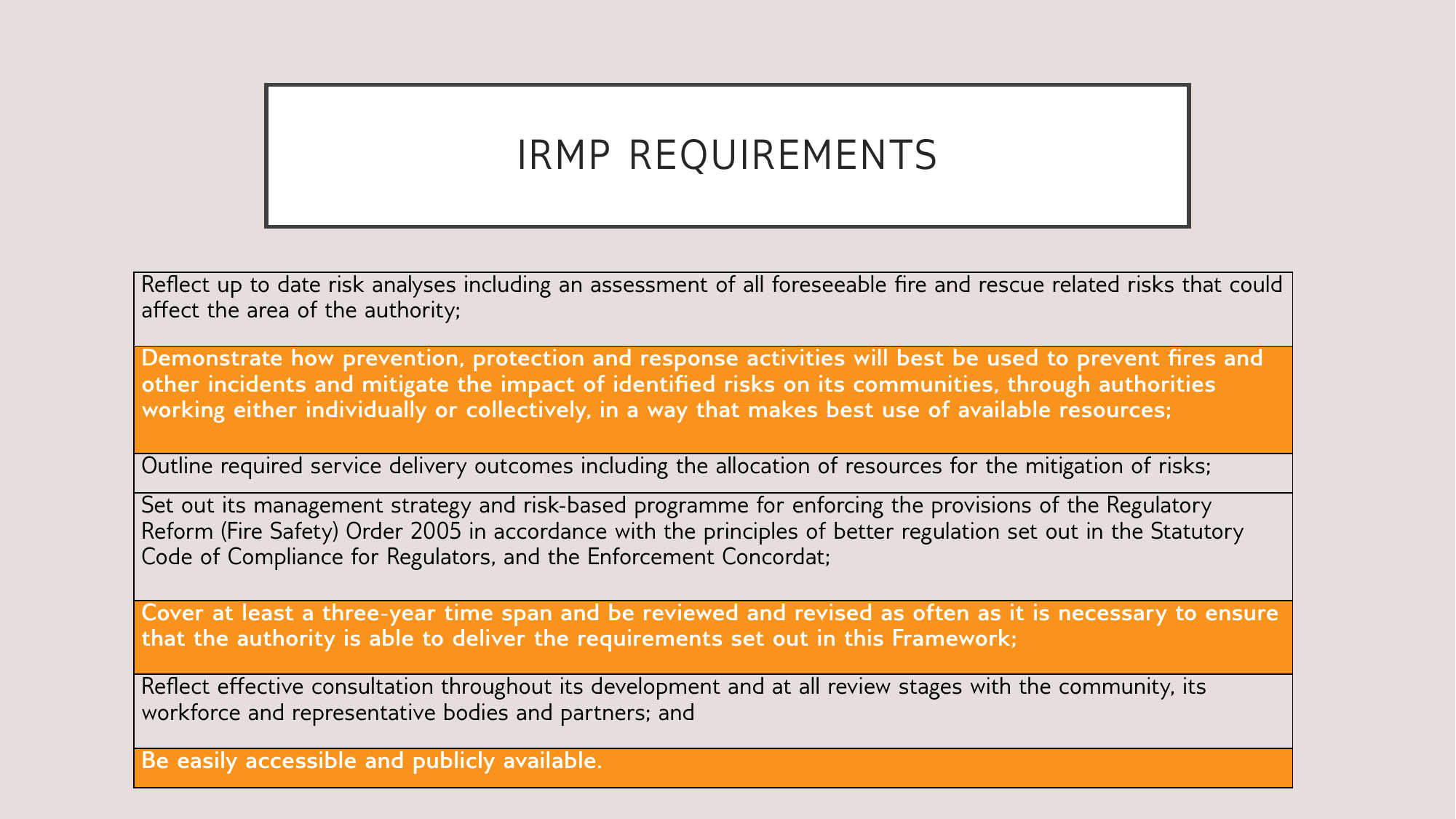

# IRMP requirements
| Reflect up to date risk analyses including an assessment of all foreseeable fire and rescue related risks that could affect the area of the authority; |
| --- |
| Demonstrate how prevention, protection and response activities will best be used to prevent fires and other incidents and mitigate the impact of identified risks on its communities, through authorities working either individually or collectively, in a way that makes best use of available resources; |
| Outline required service delivery outcomes including the allocation of resources for the mitigation of risks; |
| Set out its management strategy and risk-based programme for enforcing the provisions of the Regulatory Reform (Fire Safety) Order 2005 in accordance with the principles of better regulation set out in the Statutory Code of Compliance for Regulators, and the Enforcement Concordat; |
| Cover at least a three-year time span and be reviewed and revised as often as it is necessary to ensure that the authority is able to deliver the requirements set out in this Framework; |
| Reflect effective consultation throughout its development and at all review stages with the community, its workforce and representative bodies and partners; and |
| Be easily accessible and publicly available. |